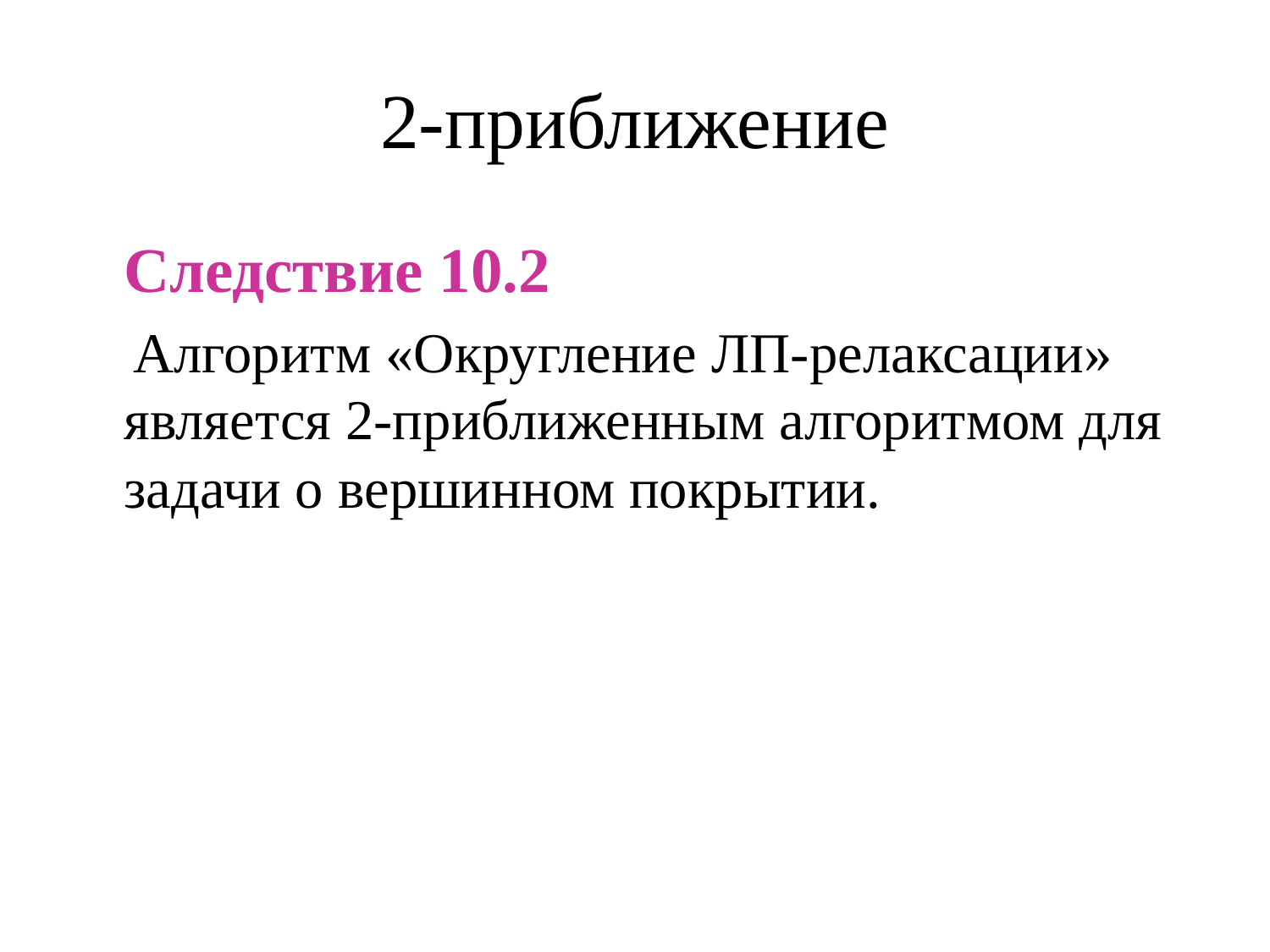

# 2-приближение
   Следствие 10.2
    Алгоритм «Округление ЛП-релаксации» является 2-приближенным алгоритмом для задачи о вершинном покрытии.